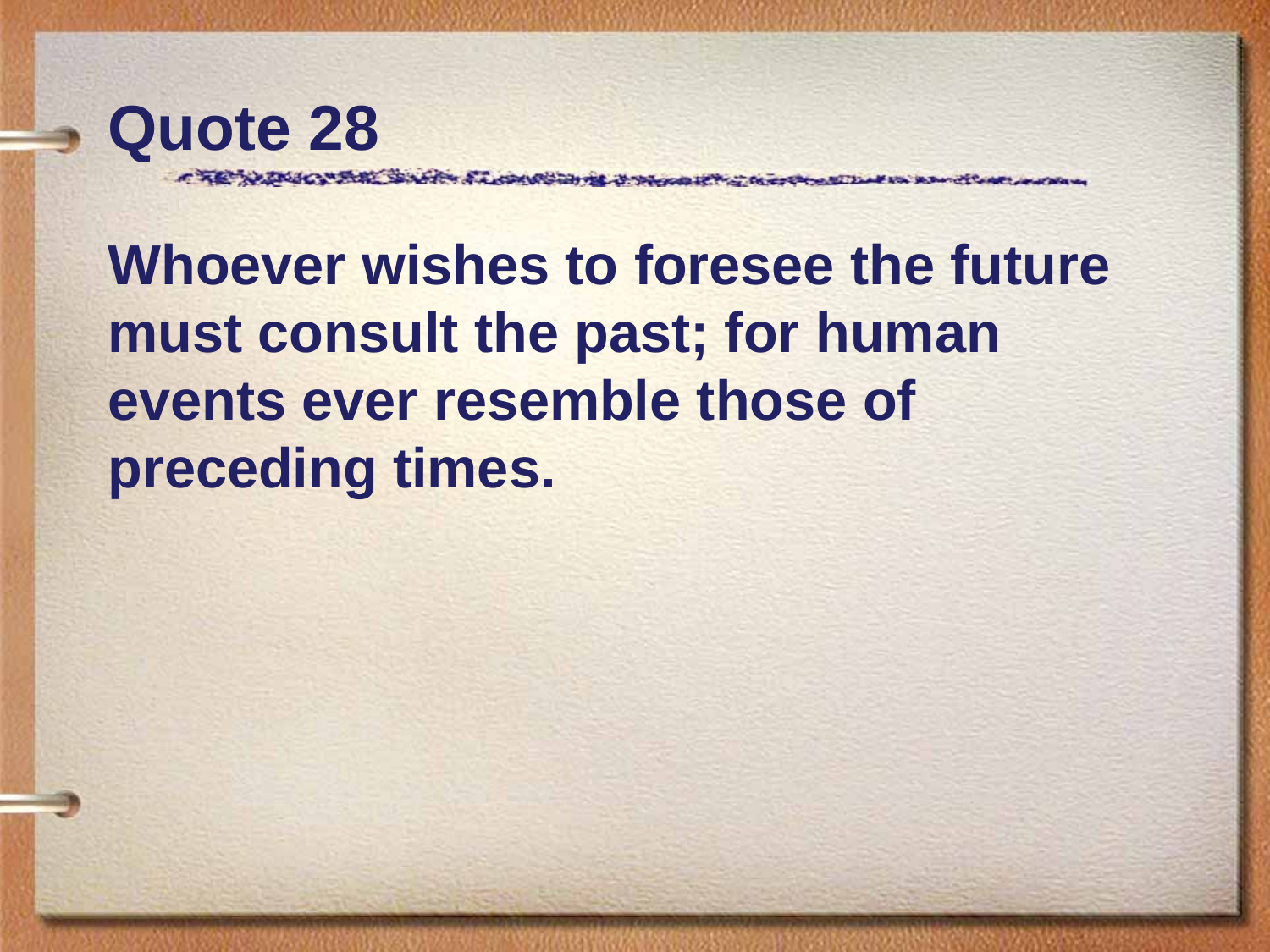

# Quote 28
Whoever wishes to foresee the future must consult the past; for human events ever resemble those of preceding times.